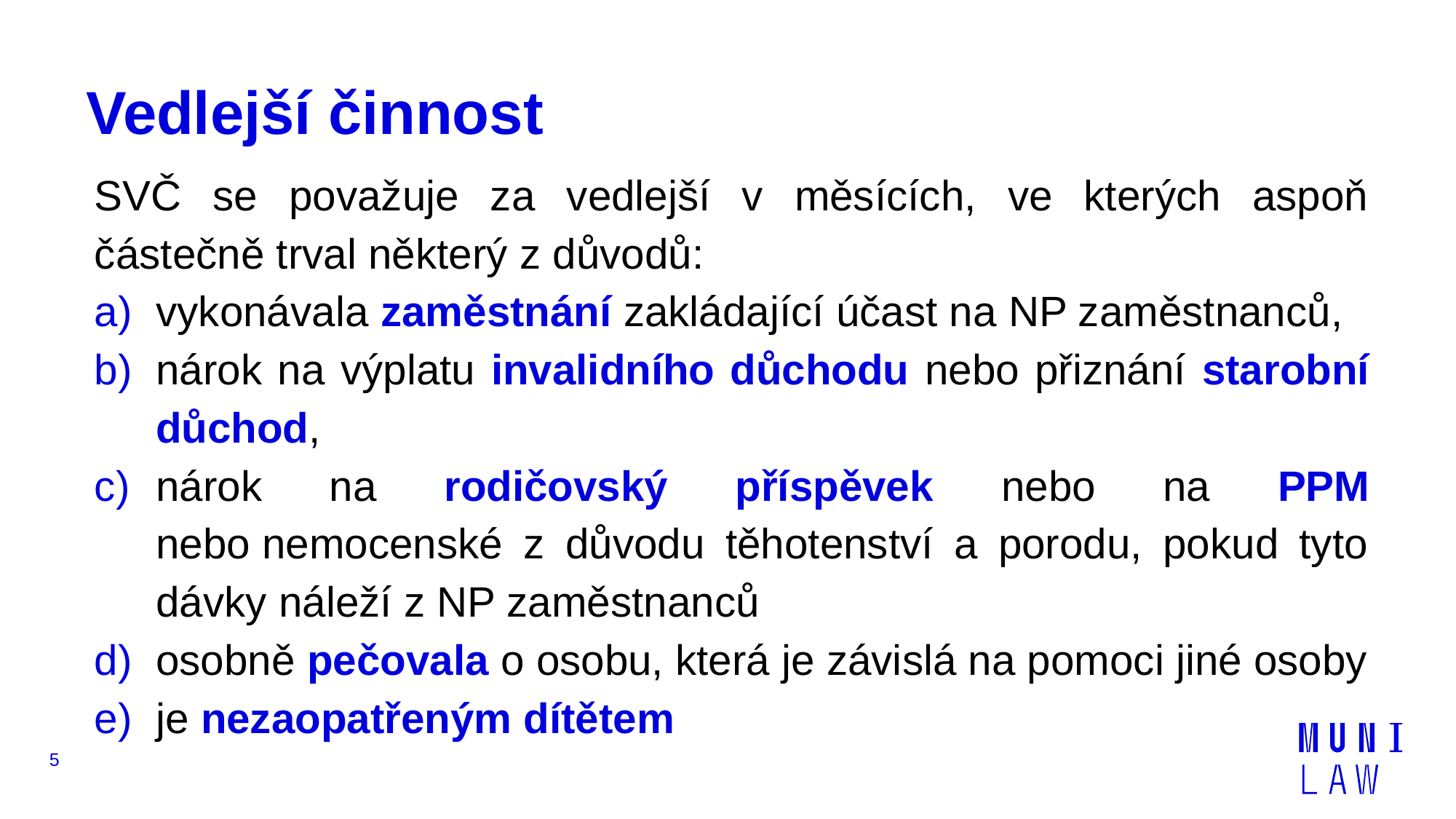

# Vedlejší činnost
SVČ se považuje za vedlejší v měsících, ve kterých aspoň částečně trval některý z důvodů:
vykonávala zaměstnání zakládající účast na NP zaměstnanců,
nárok na výplatu invalidního důchodu nebo přiznání starobní důchod,
nárok na rodičovský příspěvek nebo na PPM nebo nemocenské z důvodu těhotenství a porodu, pokud tyto dávky náleží z NP zaměstnanců
osobně pečovala o osobu, která je závislá na pomoci jiné osoby
je nezaopatřeným dítětem
5